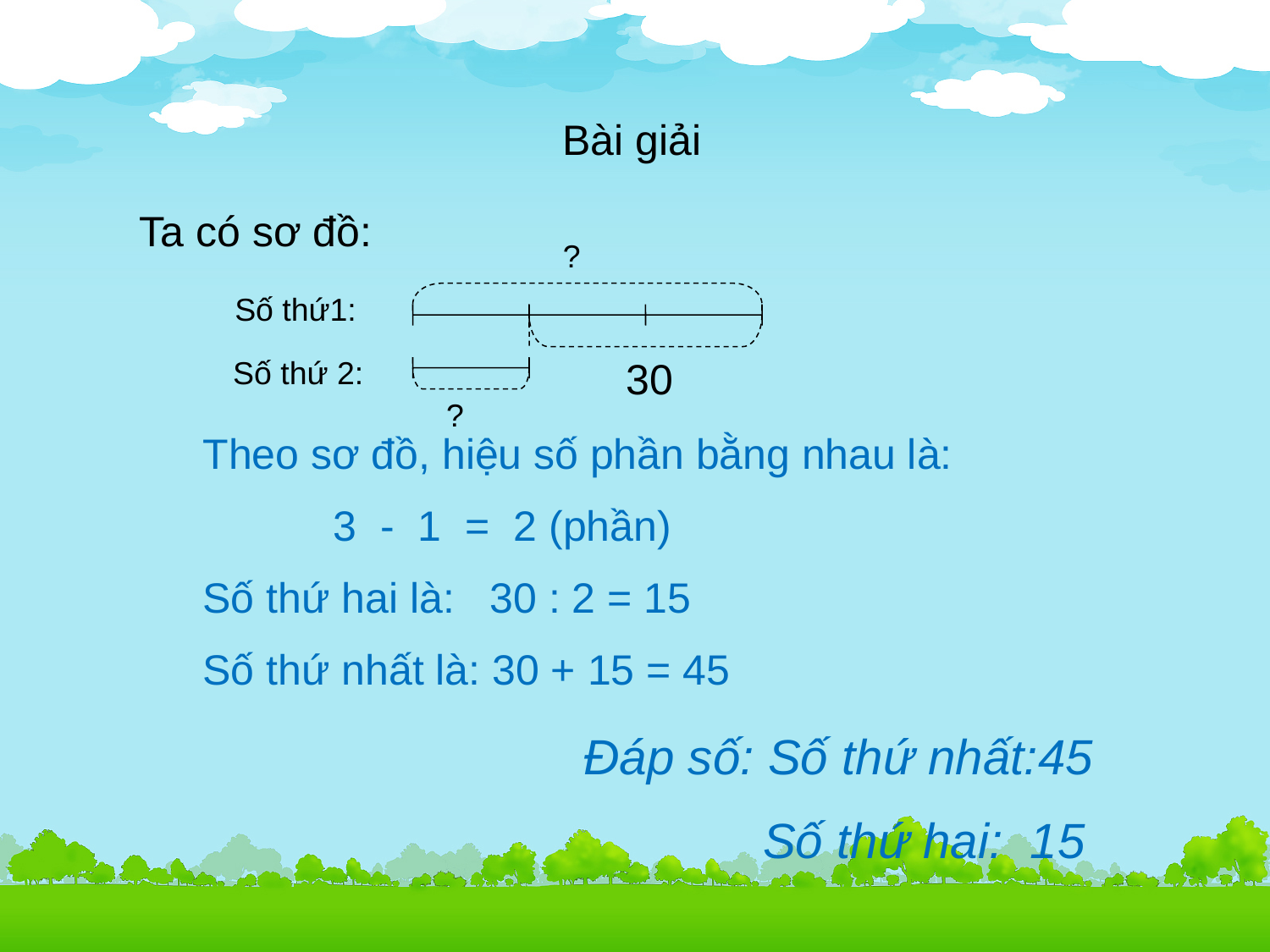

Bài giải

Ta có sơ đồ:

?

Số thứ1:

 Số thứ 2:
30

?
Theo sơ đồ, hiệu số phần bằng nhau là:
           3  -  1  =  2 (phần)
Số thứ hai là:   30 : 2 = 15
Số thứ nhất là: 30 + 15 = 45

Đáp số: Số thứ nhất:45
             Số thứ hai:  15